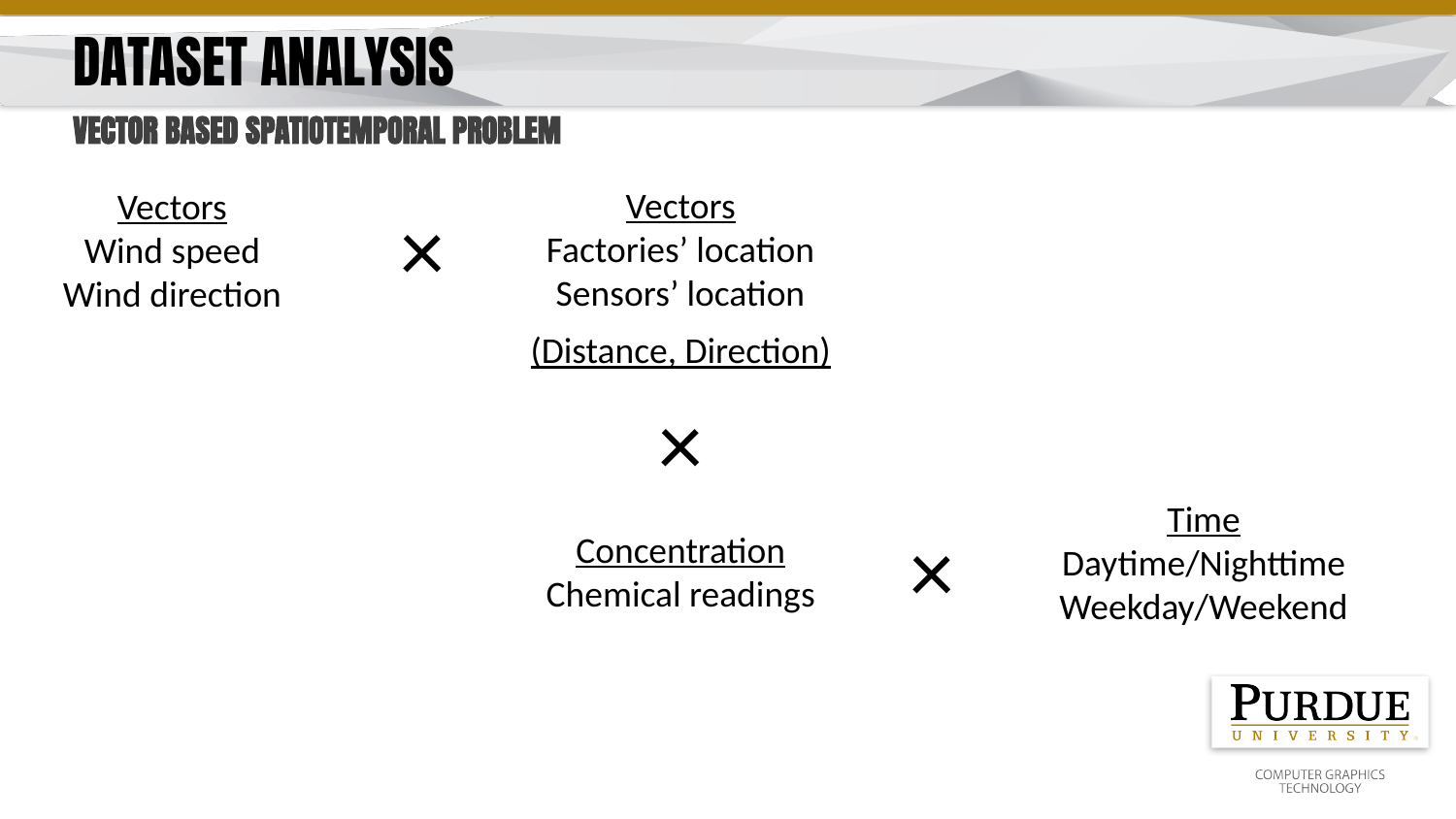

Dataset analysis

Vector based spatiotemporal problem

Vectors
Factories’ location
Sensors’ location
Vectors
Wind speed
Wind direction
×
(Distance, Direction)
×
Time
Daytime/Nighttime
Weekday/Weekend
×
Concentration
Chemical readings